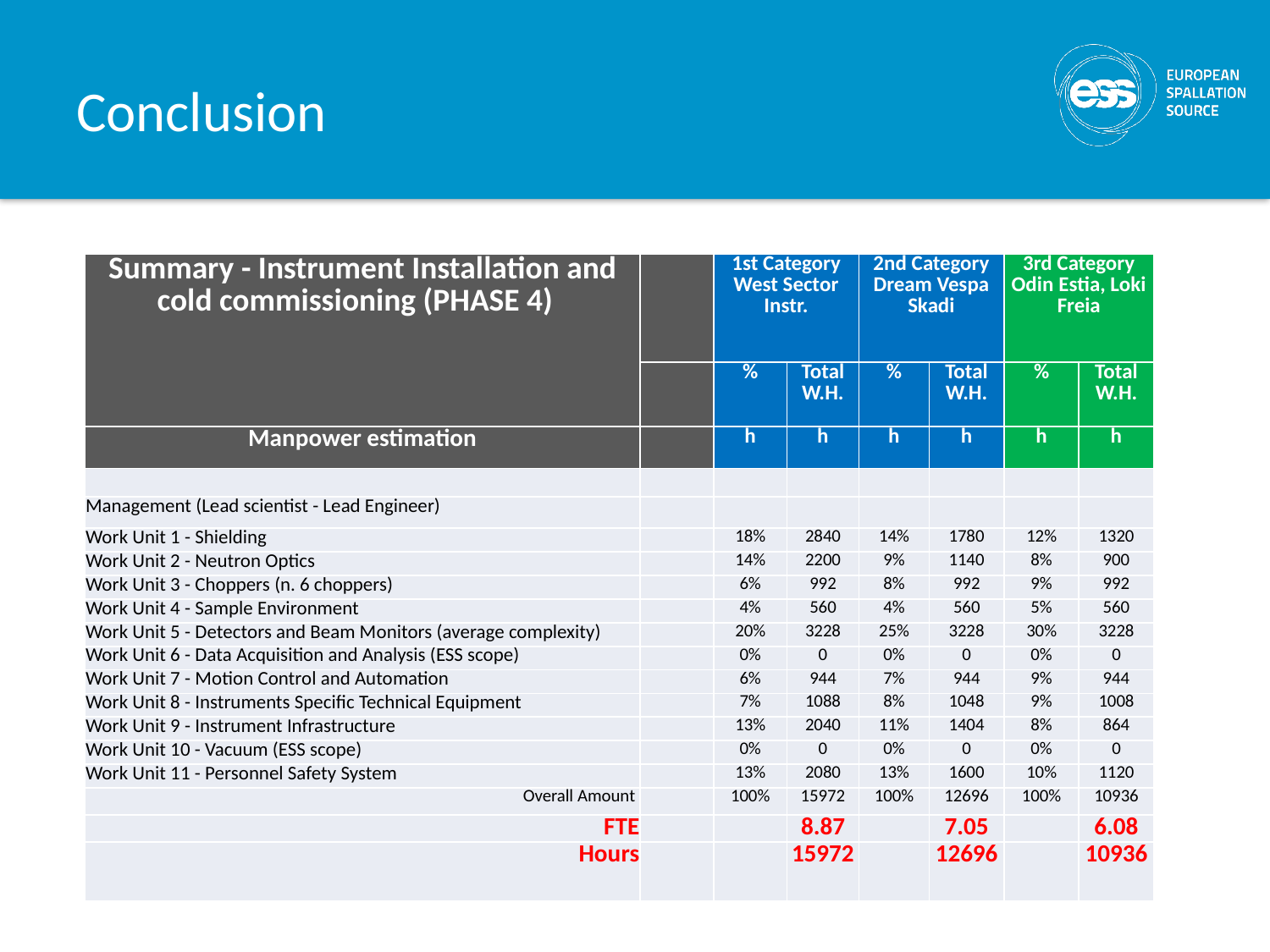

# Conclusion
| Summary - Instrument Installation and cold commissioning (PHASE 4) |  | 1st Category West Sector Instr. |  | 2nd Category Dream Vespa Skadi |  | 3rd Category Odin Estia, Loki Freia |  |
| --- | --- | --- | --- | --- | --- | --- | --- |
|  |  | % | Total W.H. | % | Total W.H. | % | Total W.H. |
| Manpower estimation |  | h | h | h | h | h | h |
|  |  |  |  |  |  |  |  |
| Management (Lead scientist - Lead Engineer) |  |  |  |  |  |  |  |
| Work Unit 1 - Shielding |  | 18% | 2840 | 14% | 1780 | 12% | 1320 |
| Work Unit 2 - Neutron Optics |  | 14% | 2200 | 9% | 1140 | 8% | 900 |
| Work Unit 3 - Choppers (n. 6 choppers) |  | 6% | 992 | 8% | 992 | 9% | 992 |
| Work Unit 4 - Sample Environment |  | 4% | 560 | 4% | 560 | 5% | 560 |
| Work Unit 5 - Detectors and Beam Monitors (average complexity) |  | 20% | 3228 | 25% | 3228 | 30% | 3228 |
| Work Unit 6 - Data Acquisition and Analysis (ESS scope) |  | 0% | 0 | 0% | 0 | 0% | 0 |
| Work Unit 7 - Motion Control and Automation |  | 6% | 944 | 7% | 944 | 9% | 944 |
| Work Unit 8 - Instruments Specific Technical Equipment |  | 7% | 1088 | 8% | 1048 | 9% | 1008 |
| Work Unit 9 - Instrument Infrastructure |  | 13% | 2040 | 11% | 1404 | 8% | 864 |
| Work Unit 10 - Vacuum (ESS scope) |  | 0% | 0 | 0% | 0 | 0% | 0 |
| Work Unit 11 - Personnel Safety System |  | 13% | 2080 | 13% | 1600 | 10% | 1120 |
| Overall Amount |  | 100% | 15972 | 100% | 12696 | 100% | 10936 |
| FTE |  |  | 8.87 |  | 7.05 |  | 6.08 |
| Hours |  |  | 15972 |  | 12696 |  | 10936 |